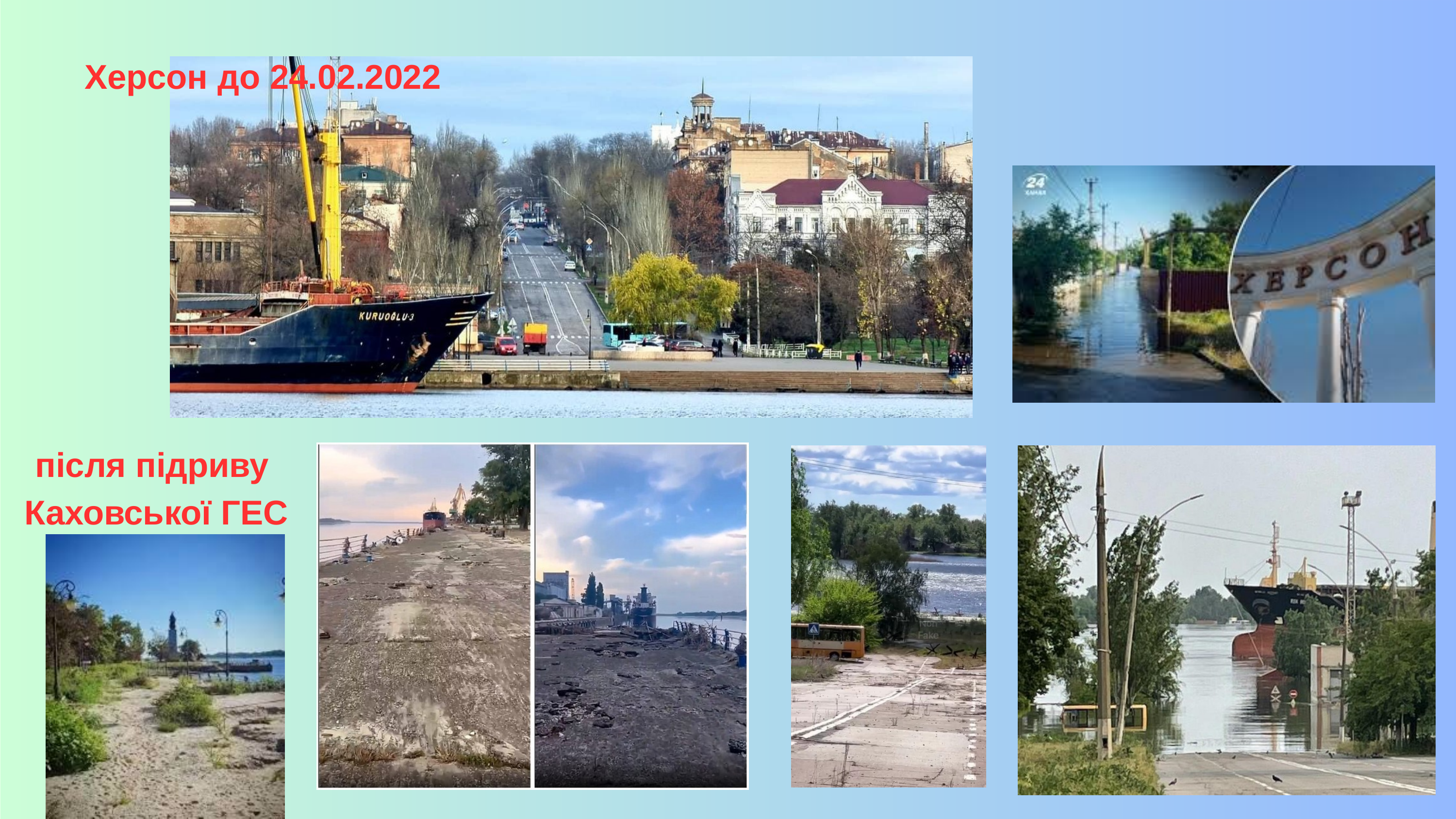

# Херсон до 24.02.2022
після підриву  Каховської ГЕС